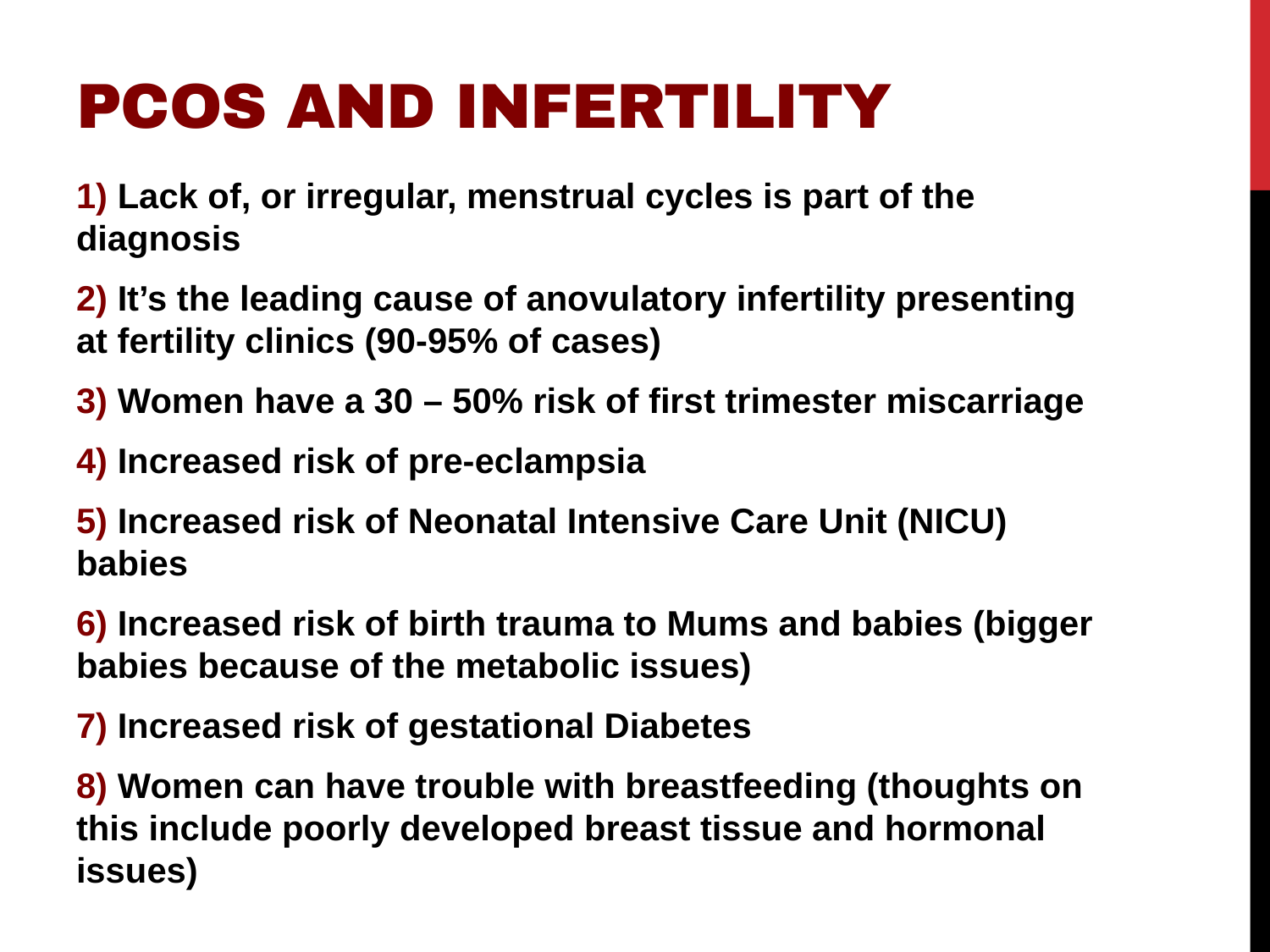

# PCOS and infertility
1) Lack of, or irregular, menstrual cycles is part of the diagnosis
2) It’s the leading cause of anovulatory infertility presenting at fertility clinics (90-95% of cases)
3) Women have a 30 – 50% risk of first trimester miscarriage
4) Increased risk of pre-eclampsia
5) Increased risk of Neonatal Intensive Care Unit (NICU) babies
6) Increased risk of birth trauma to Mums and babies (bigger babies because of the metabolic issues)
7) Increased risk of gestational Diabetes
8) Women can have trouble with breastfeeding (thoughts on this include poorly developed breast tissue and hormonal issues)